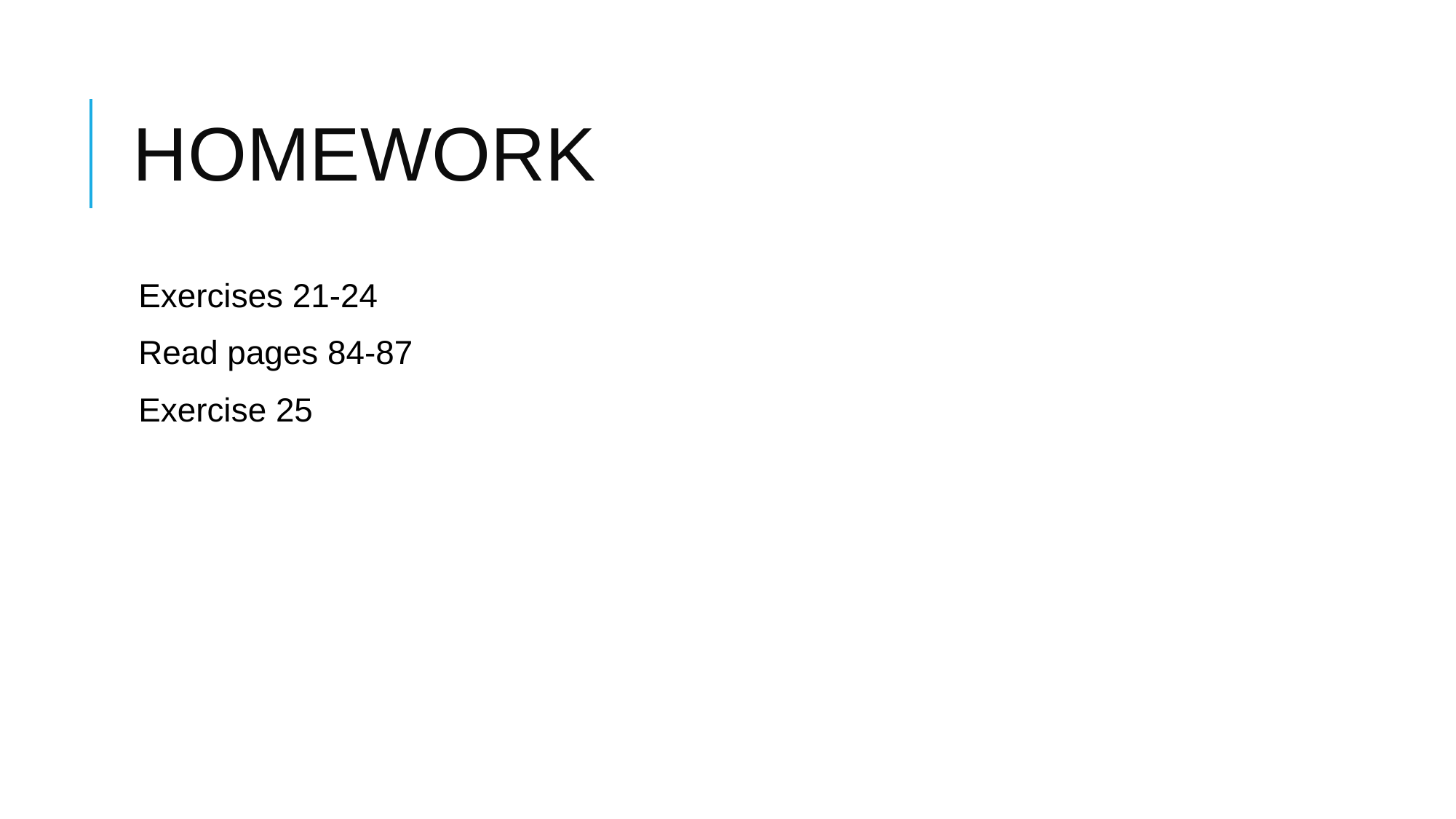

# HOMEWORK
Exercises 21-24
Read pages 84-87
Exercise 25